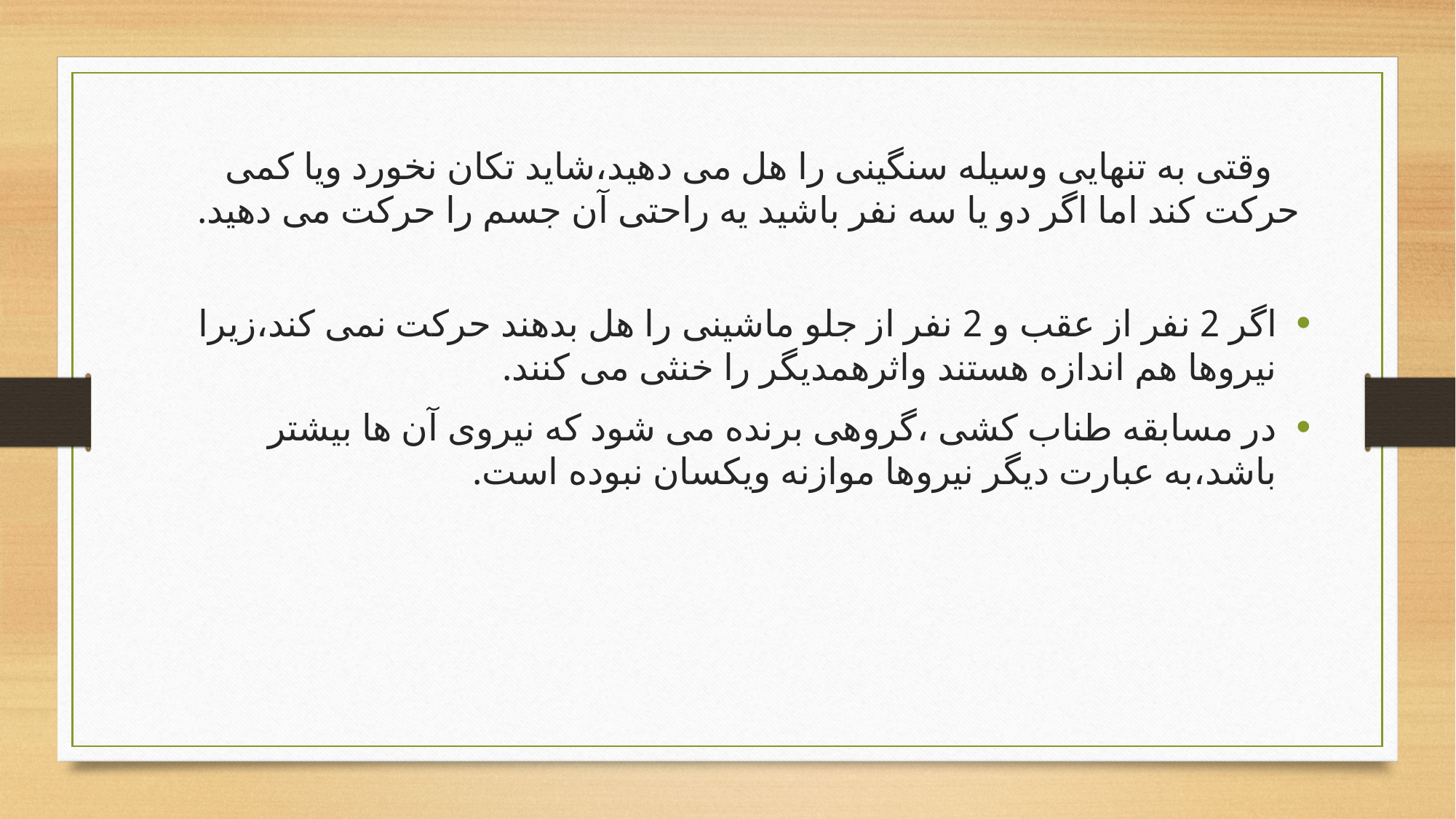

وقتی به تنهایی وسیله سنگینی را هل می دهید،شاید تکان نخورد ویا کمی حرکت کند اما اگر دو یا سه نفر باشید یه راحتی آن جسم را حرکت می دهید.
اگر 2 نفر از عقب و 2 نفر از جلو ماشینی را هل بدهند حرکت نمی کند،زیرا نیروها هم اندازه هستند واثرهمدیگر را خنثی می کنند.
در مسابقه طناب کشی ،گروهی برنده می شود که نیروی آن ها بیشتر باشد،به عبارت دیگر نیروها موازنه ویکسان نبوده است.